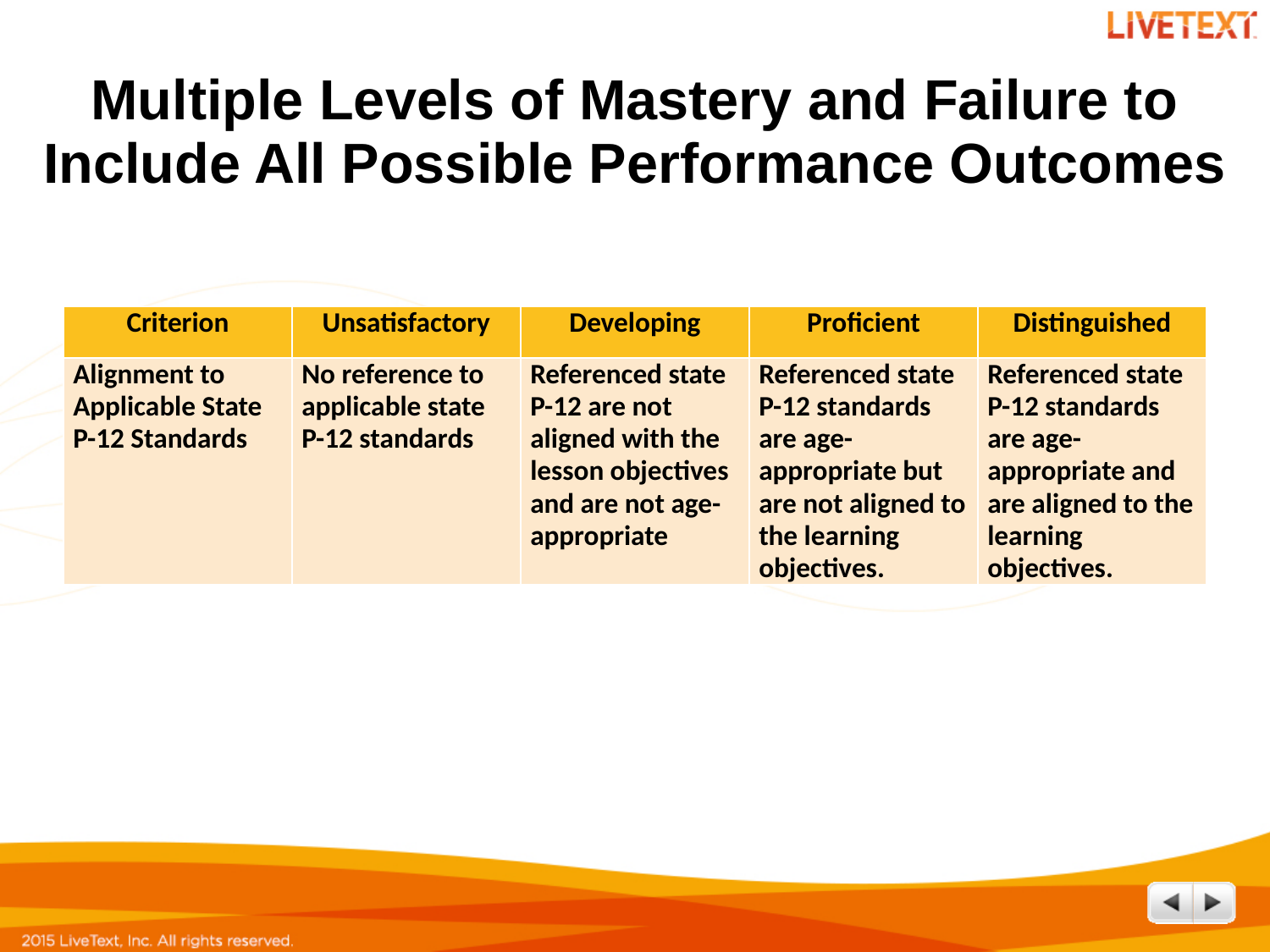

# Multiple Levels of Mastery and Failure to Include All Possible Performance Outcomes
| Criterion | Unsatisfactory | Developing | Proficient | Distinguished |
| --- | --- | --- | --- | --- |
| Alignment to Applicable State P-12 Standards | No reference to applicable state P-12 standards | Referenced state P-12 are not aligned with the lesson objectives and are not age-appropriate | Referenced state P-12 standards are age-appropriate but are not aligned to the learning objectives. | Referenced state P-12 standards are age-appropriate and are aligned to the learning objectives. |